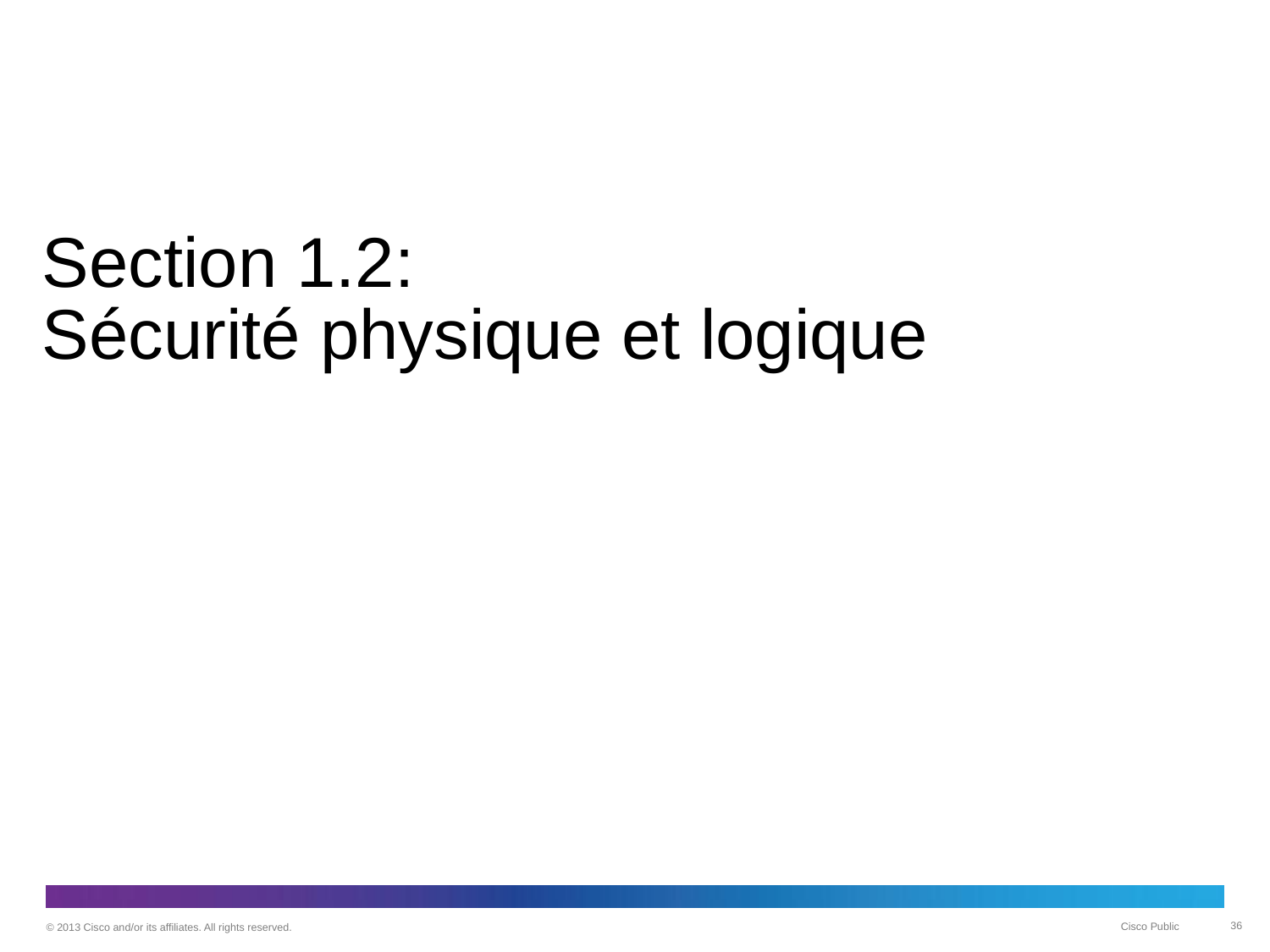

# Section 1.2: Sécurité physique et logique